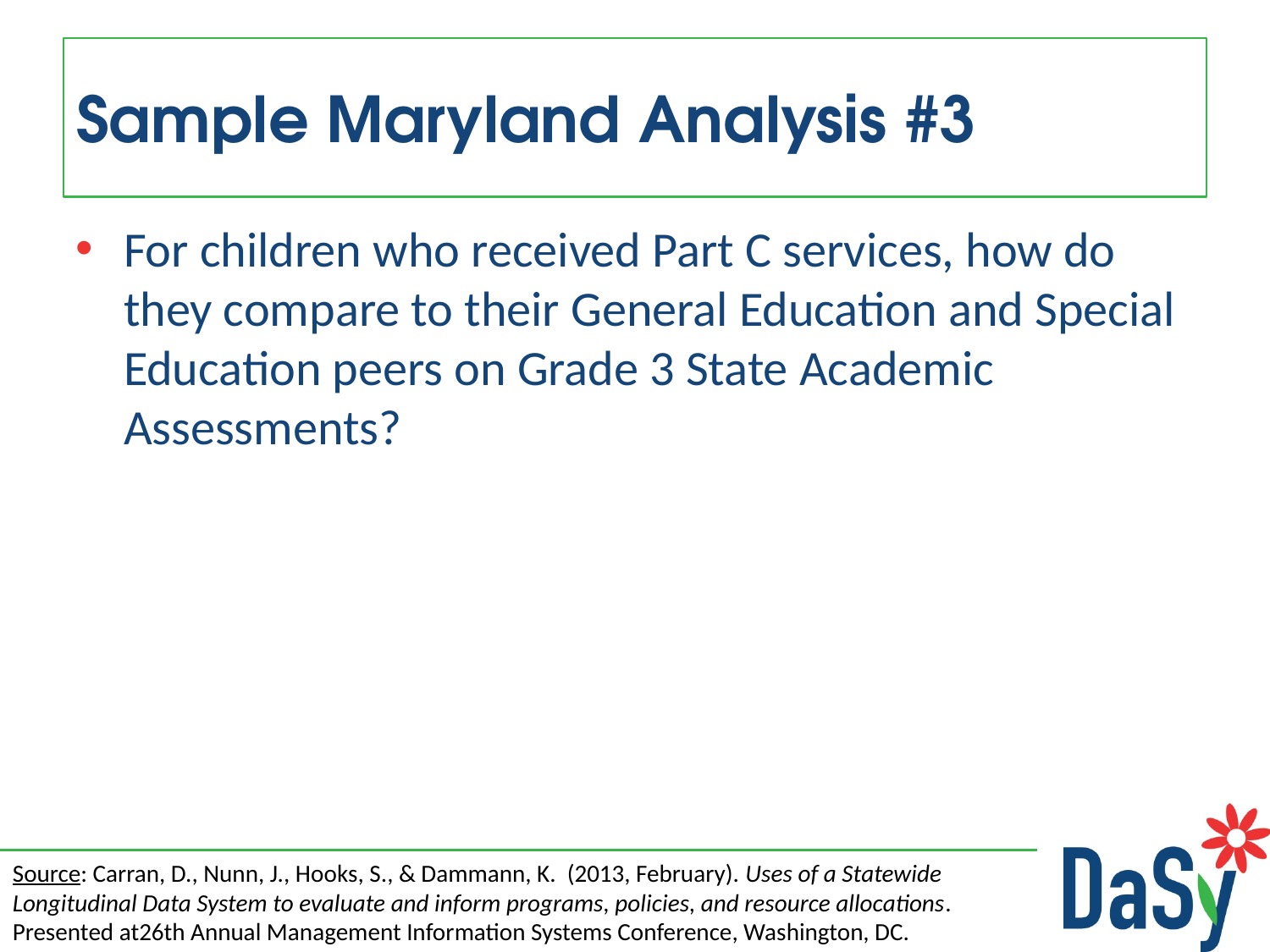

# Sample Maryland Analysis #3
For children who received Part C services, how do they compare to their General Education and Special Education peers on Grade 3 State Academic Assessments?
Source: Carran, D., Nunn, J., Hooks, S., & Dammann, K.  (2013, February). Uses of a Statewide Longitudinal Data System to evaluate and inform programs, policies, and resource allocations. Presented at26th Annual Management Information Systems Conference, Washington, DC.